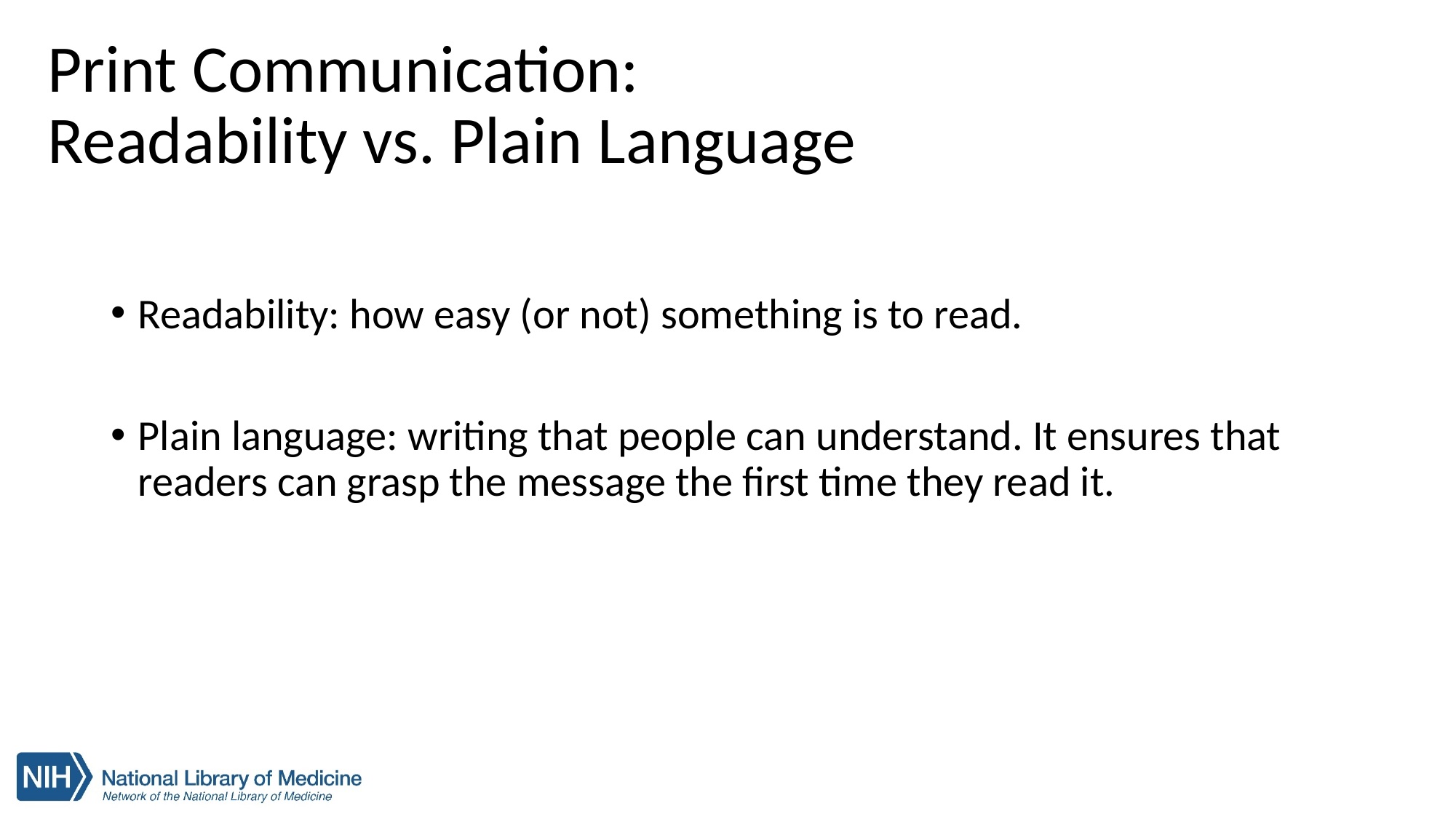

# Print Communication: Readability vs. Plain Language
Readability: how easy (or not) something is to read.

Plain language: writing that people can understand. It ensures that readers can grasp the message the first time they read it.